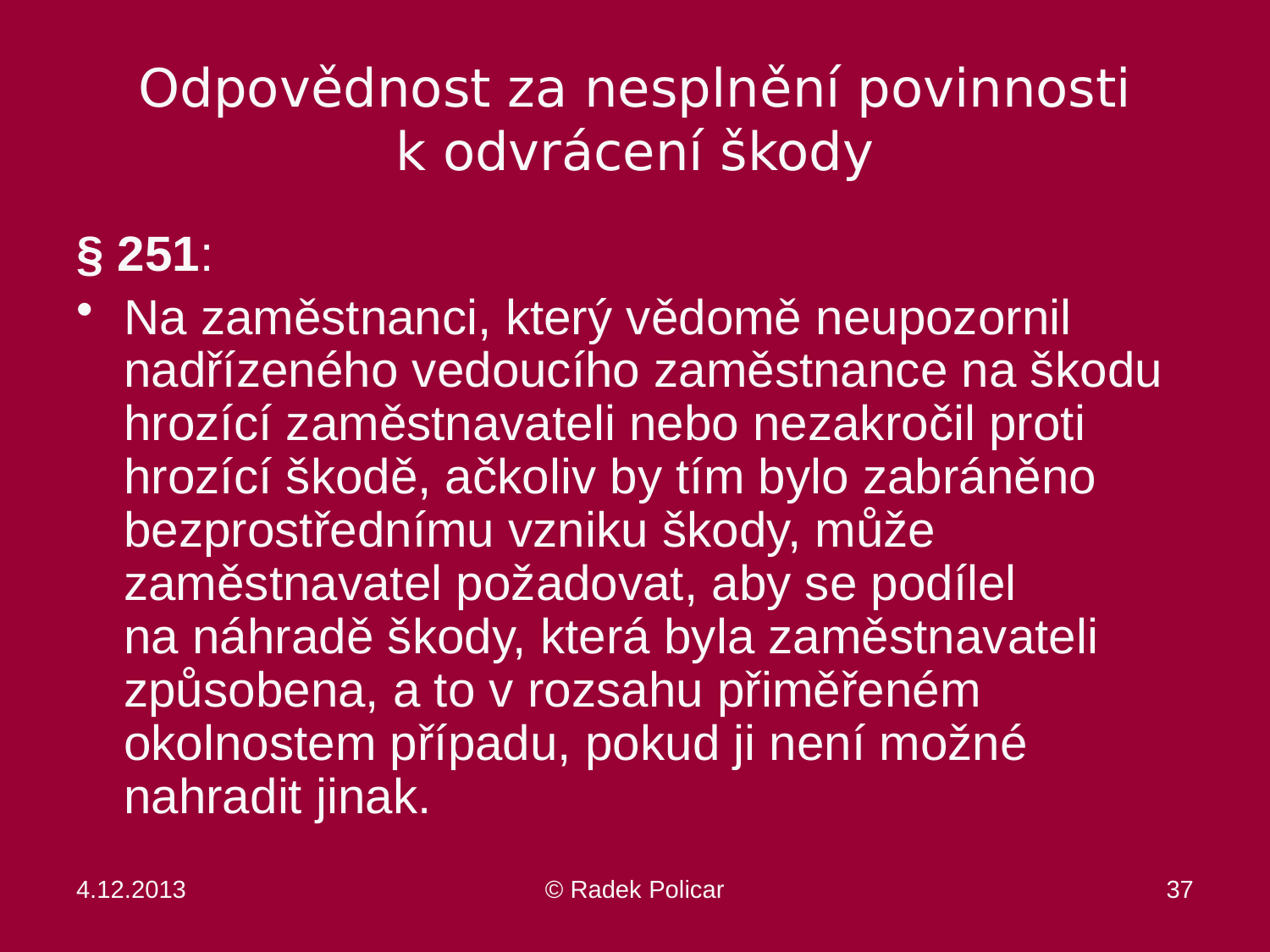

# Odpovědnost za nesplnění povinnosti k odvrácení škody
§ 251:
Na zaměstnanci, který vědomě neupozornil nadřízeného vedoucího zaměstnance na škodu hrozící zaměstnavateli nebo nezakročil proti hrozící škodě, ačkoliv by tím bylo zabráněno bezprostřednímu vzniku škody, může zaměstnavatel požadovat, aby se podílel
na náhradě škody, která byla zaměstnavateli způsobena, a to v rozsahu přiměřeném okolnostem případu, pokud ji není možné nahradit jinak.
4.12.2013
© Radek Policar
37